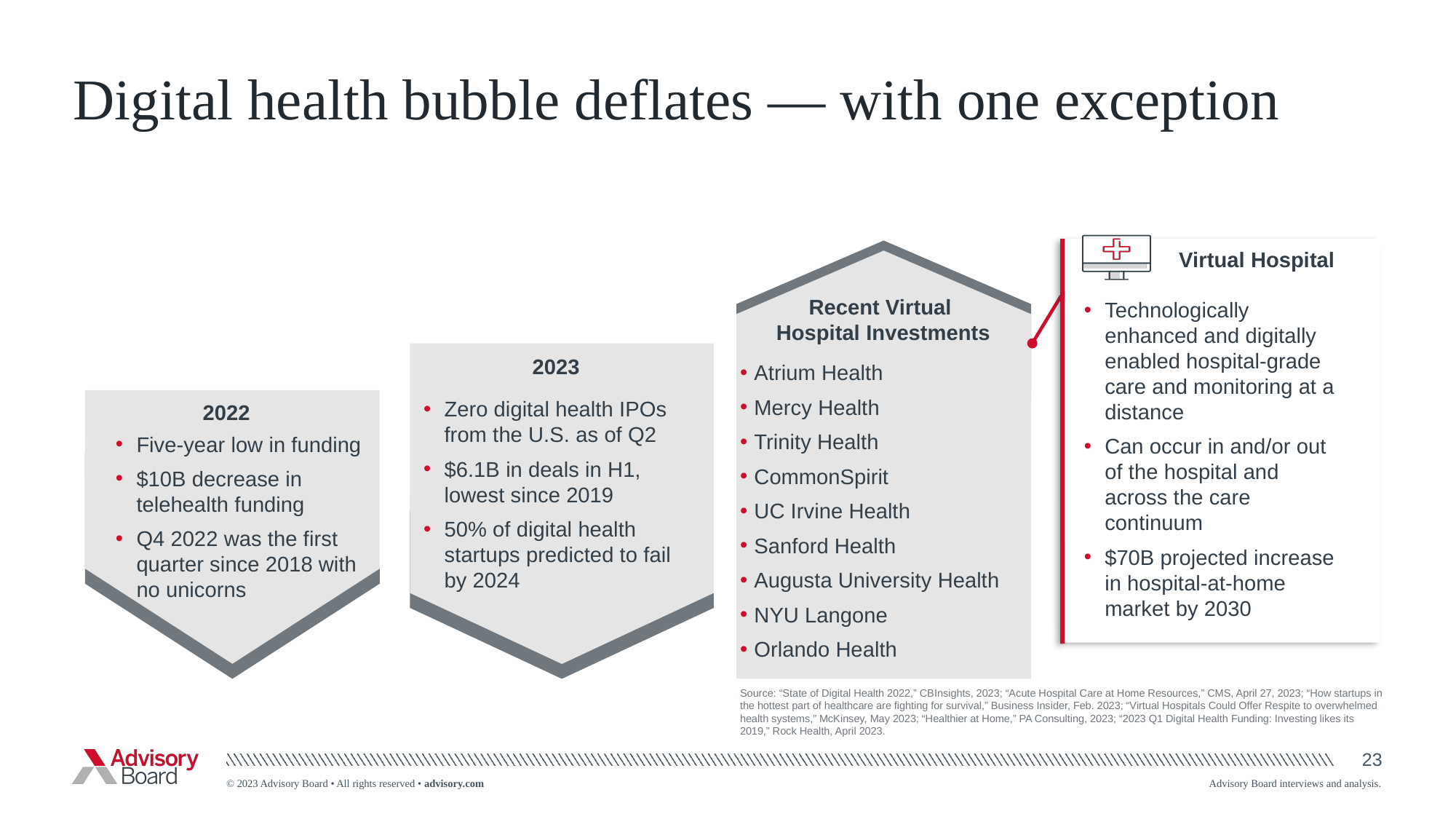

# Digital health bubble deflates — with one exception

Technologically enhanced and digitally enabled hospital-grade care and monitoring at a distance
Can occur in and/or out of the hospital and across the care continuum
$70B projected increase in hospital-at-home market by 2030
Virtual Hospital

Recent Virtual
Hospital Investments

2023
Zero digital health IPOs from the U.S. as of Q2
$6.1B in deals in H1, lowest since 2019
50% of digital health startups predicted to fail
by 2024

Atrium Health
Mercy Health
Trinity Health
CommonSpirit
UC Irvine Health
Sanford Health
Augusta University Health
NYU Langone
Orlando Health
2022
Five-year low in funding
$10B decrease in telehealth funding
Q4 2022 was the first quarter since 2018 with no unicorns

Source: “State of Digital Health 2022,” CBInsights, 2023; “Acute Hospital Care at Home Resources,” CMS, April 27, 2023; “How startups in the hottest part of healthcare are fighting for survival,” Business Insider, Feb. 2023; “Virtual Hospitals Could Offer Respite to overwhelmed health systems,” McKinsey, May 2023; “Healthier at Home,” PA Consulting, 2023; “2023 Q1 Digital Health Funding: Investing likes its 2019,” Rock Health, April 2023.